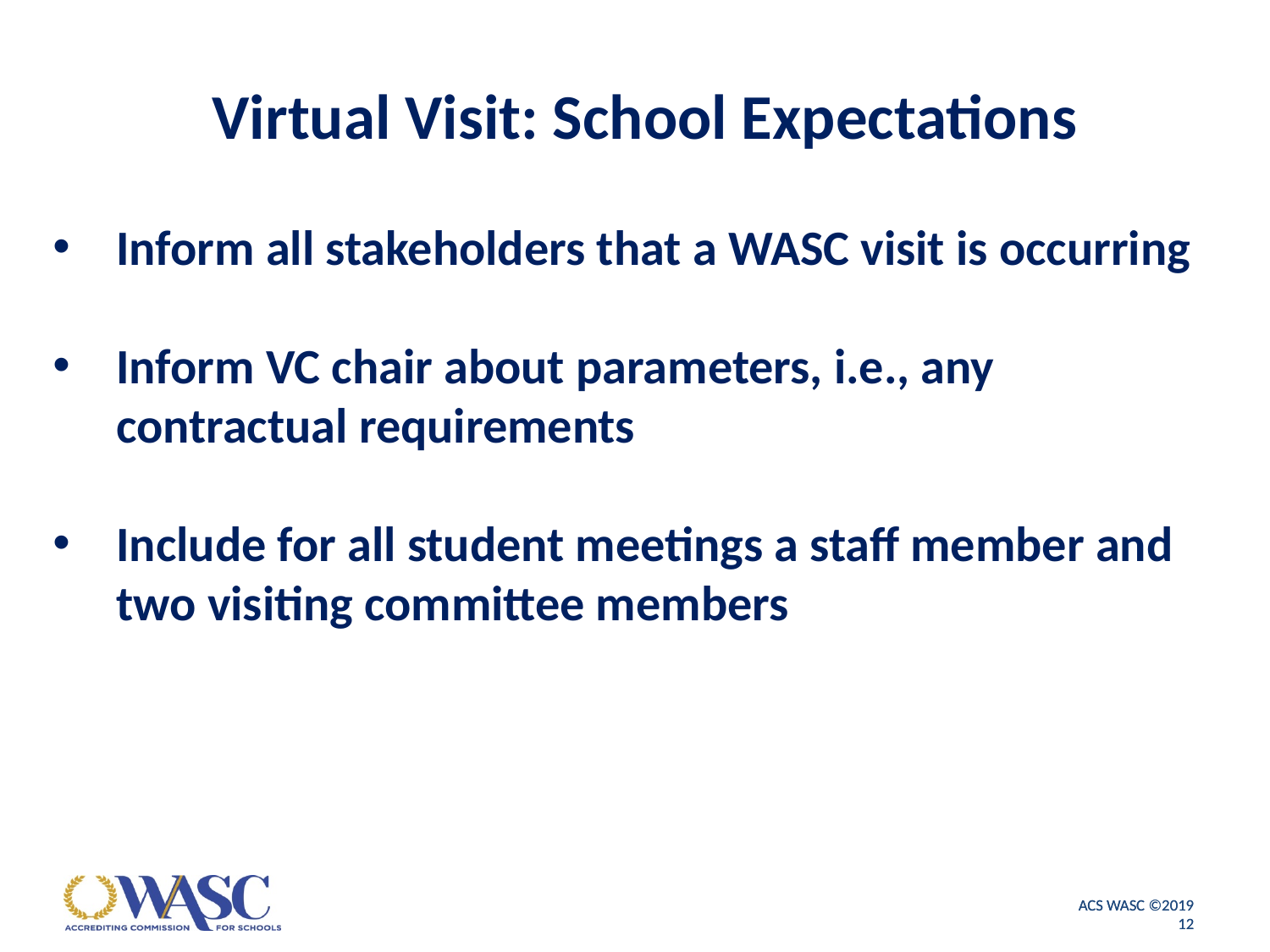

# Virtual Visit: School Expectations
Inform all stakeholders that a WASC visit is occurring

Inform VC chair about parameters, i.e., any contractual requirements

Include for all student meetings a staff member and two visiting committee members